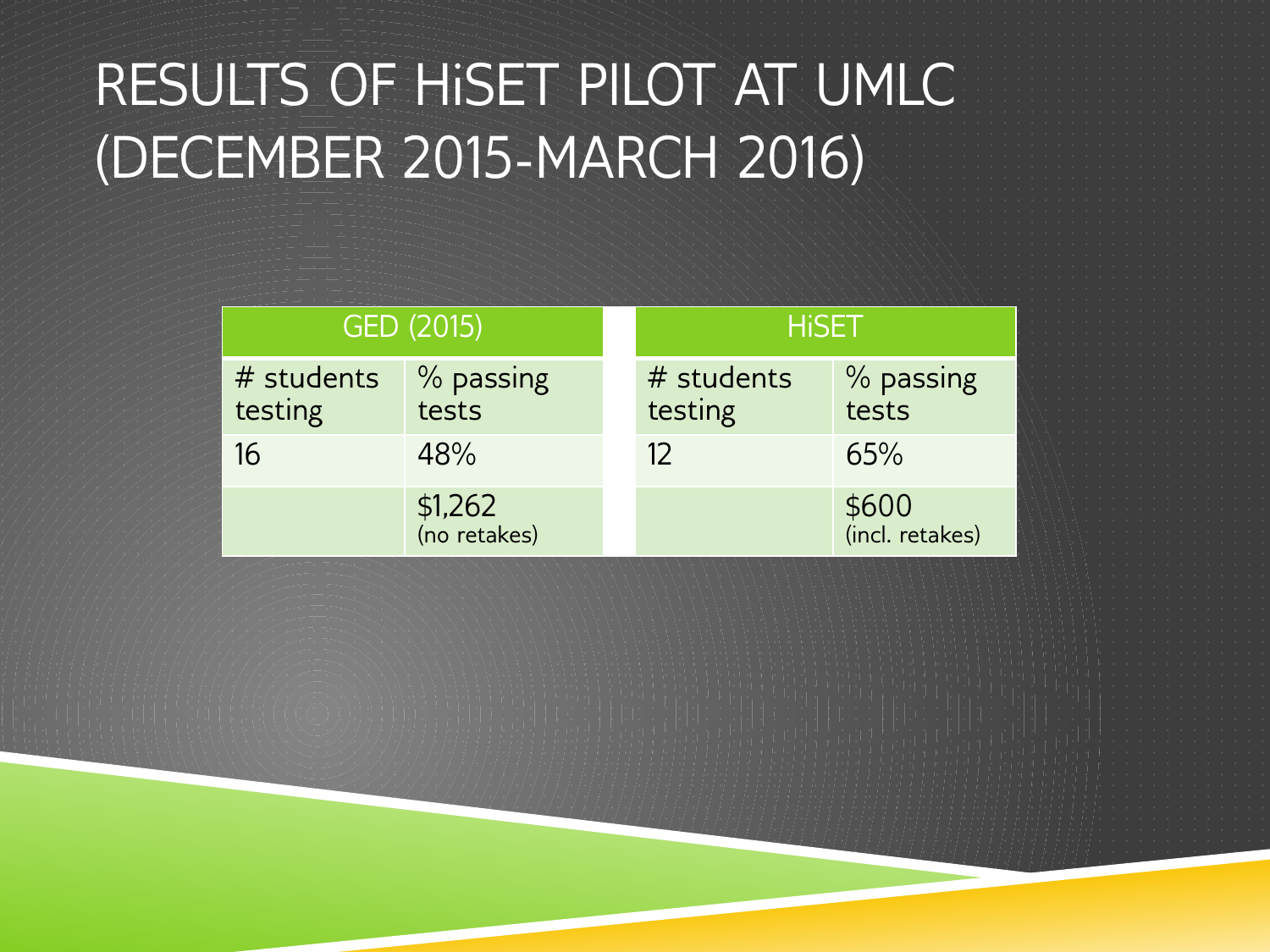

# Results of HiSET pilot at umlc (December 2015-March 2016)
| GED (2015) |  |  | HiSET |  |
| --- | --- | --- | --- | --- |
| # students testing | % passing tests |  | # students testing | % passing tests |
| 16 | 48% |  | 12 | 65% |
|  | $1,262 (no retakes) |  |  | $600 (incl. retakes) |